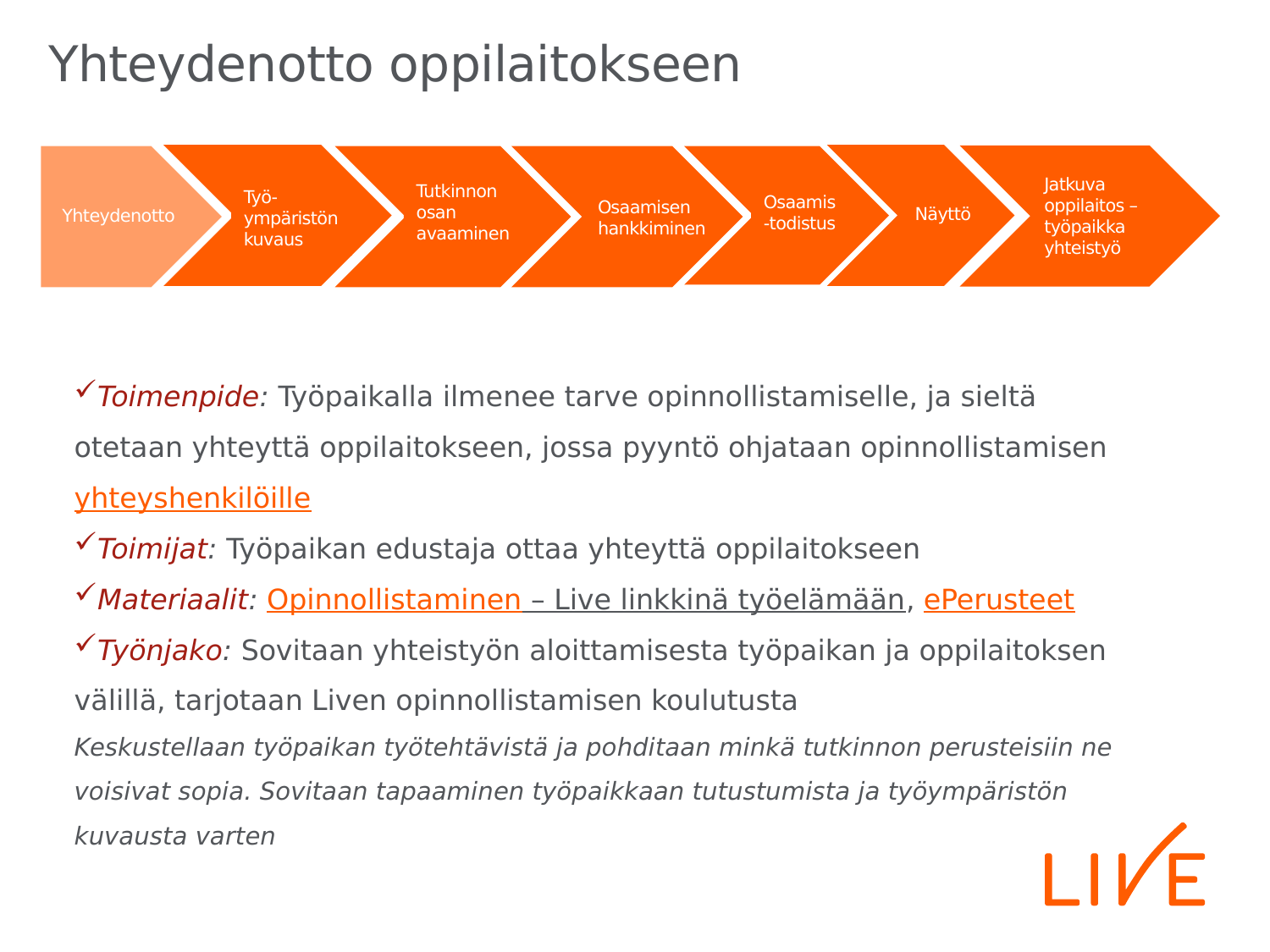

# Yhteydenotto oppilaitokseen

Näyttö

Osaamis-todistus
Yhteydenotto

Tutkinnon osan avaaminen

          Osaamisen hankkiminen

Jatkuva oppilaitos – työpaikka yhteistyö
Tutkinnon osan avaaminen
Työ-ympäristön kuvaus

Toimenpide: Työpaikalla ilmenee tarve opinnollistamiselle, ja sieltä otetaan yhteyttä oppilaitokseen, jossa pyyntö ohjataan opinnollistamisen yhteyshenkilöille
Toimijat: Työpaikan edustaja ottaa yhteyttä oppilaitokseen
Materiaalit: Opinnollistaminen – Live linkkinä työelämään, ePerusteet
Työnjako: Sovitaan yhteistyön aloittamisesta työpaikan ja oppilaitoksen välillä, tarjotaan Liven opinnollistamisen koulutusta
Keskustellaan työpaikan työtehtävistä ja pohditaan minkä tutkinnon perusteisiin ne voisivat sopia. Sovitaan tapaaminen työpaikkaan tutustumista ja työympäristön kuvausta varten